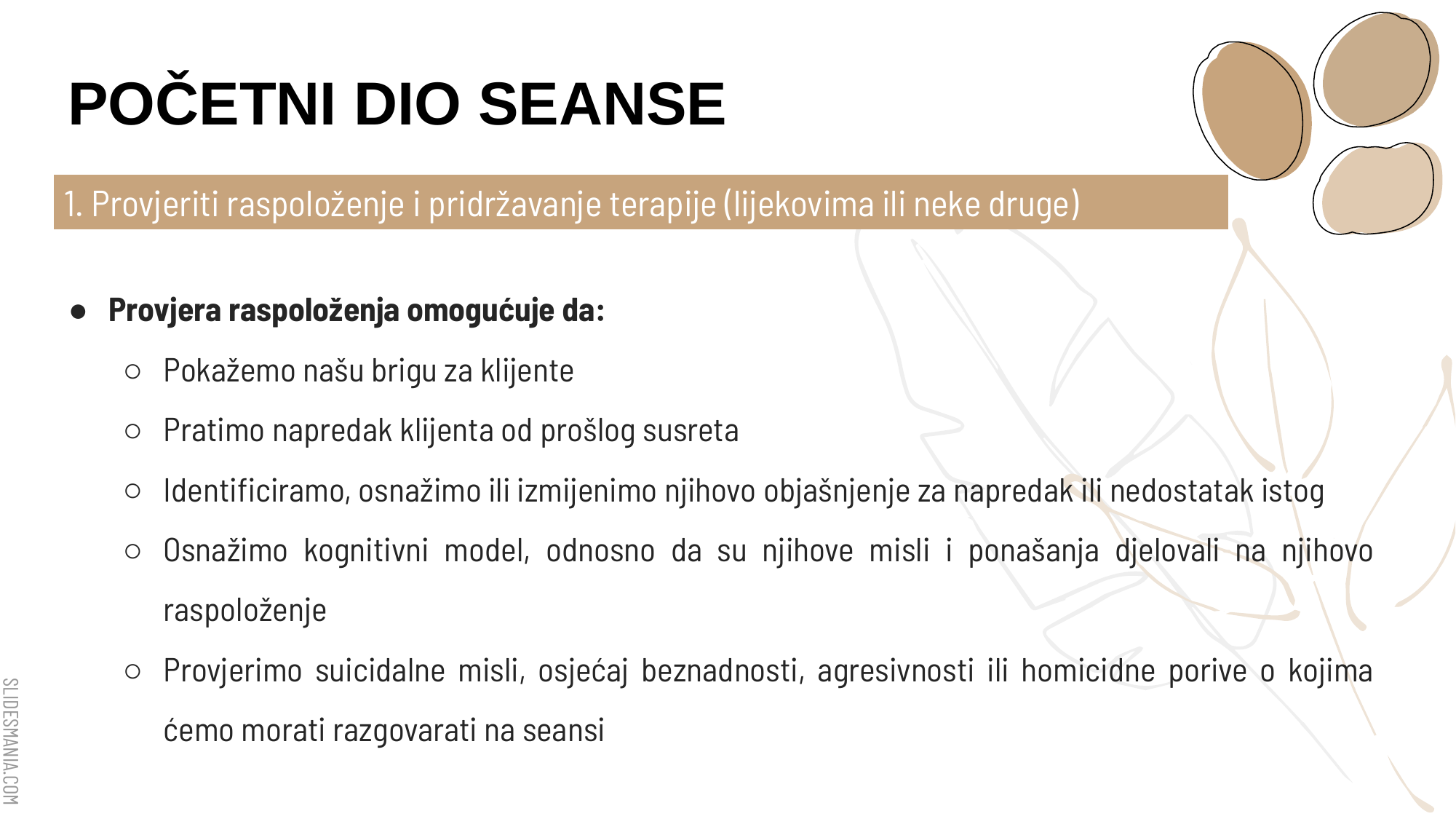

# POČETNI DIO SEANSE
| 1. Provjeriti raspoloženje i pridržavanje terapije (lijekovima ili neke druge) |
| --- |
Provjera raspoloženja omogućuje da:
Pokažemo našu brigu za klijente
Pratimo napredak klijenta od prošlog susreta
Identificiramo, osnažimo ili izmijenimo njihovo objašnjenje za napredak ili nedostatak istog
Osnažimo kognitivni model, odnosno da su njihove misli i ponašanja djelovali na njihovo raspoloženje
Provjerimo suicidalne misli, osjećaj beznadnosti, agresivnosti ili homicidne porive o kojima ćemo morati razgovarati na seansi